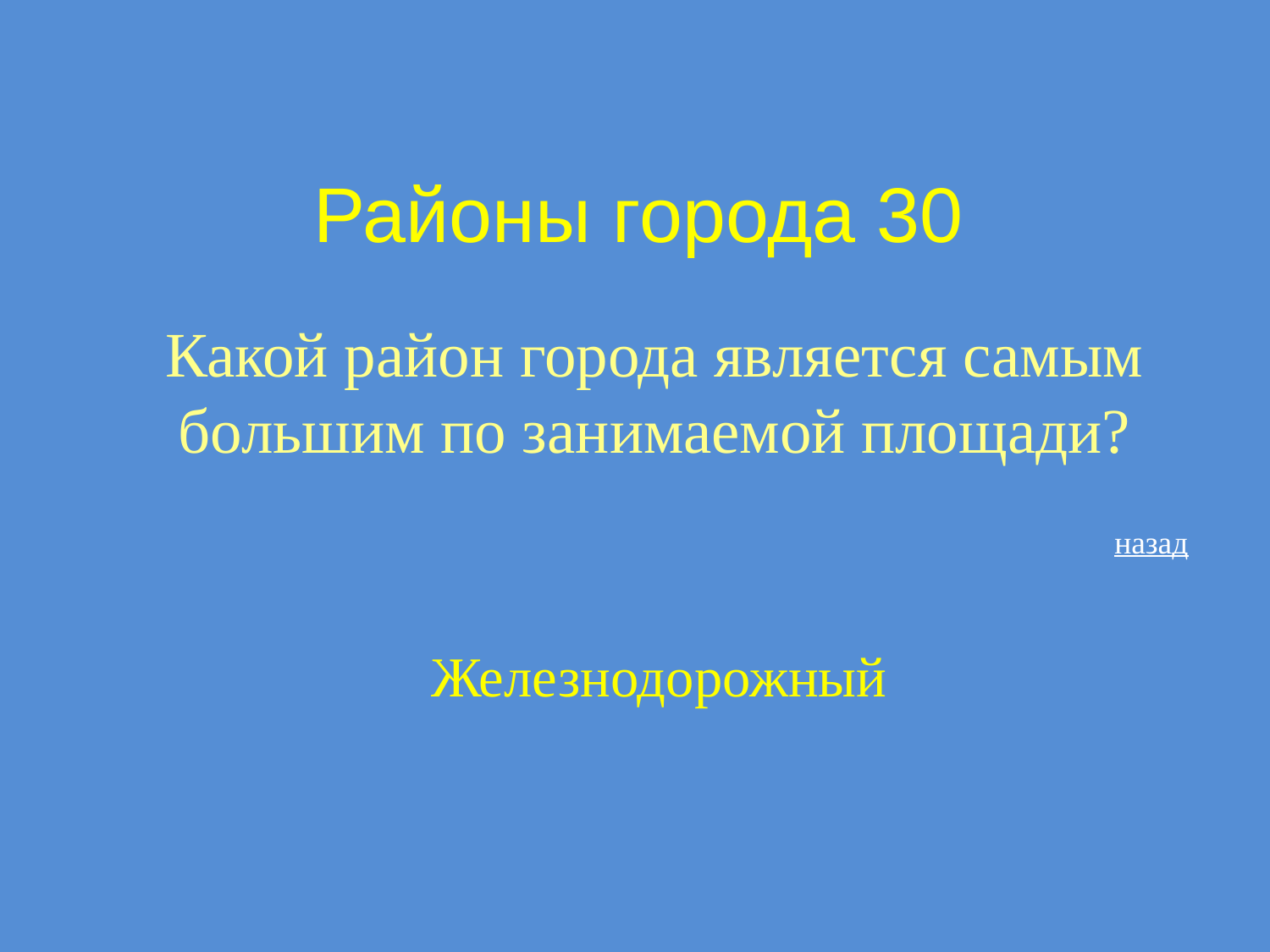

# Районы города 30
Какой район города является самым большим по занимаемой площади?
назад
Железнодорожный